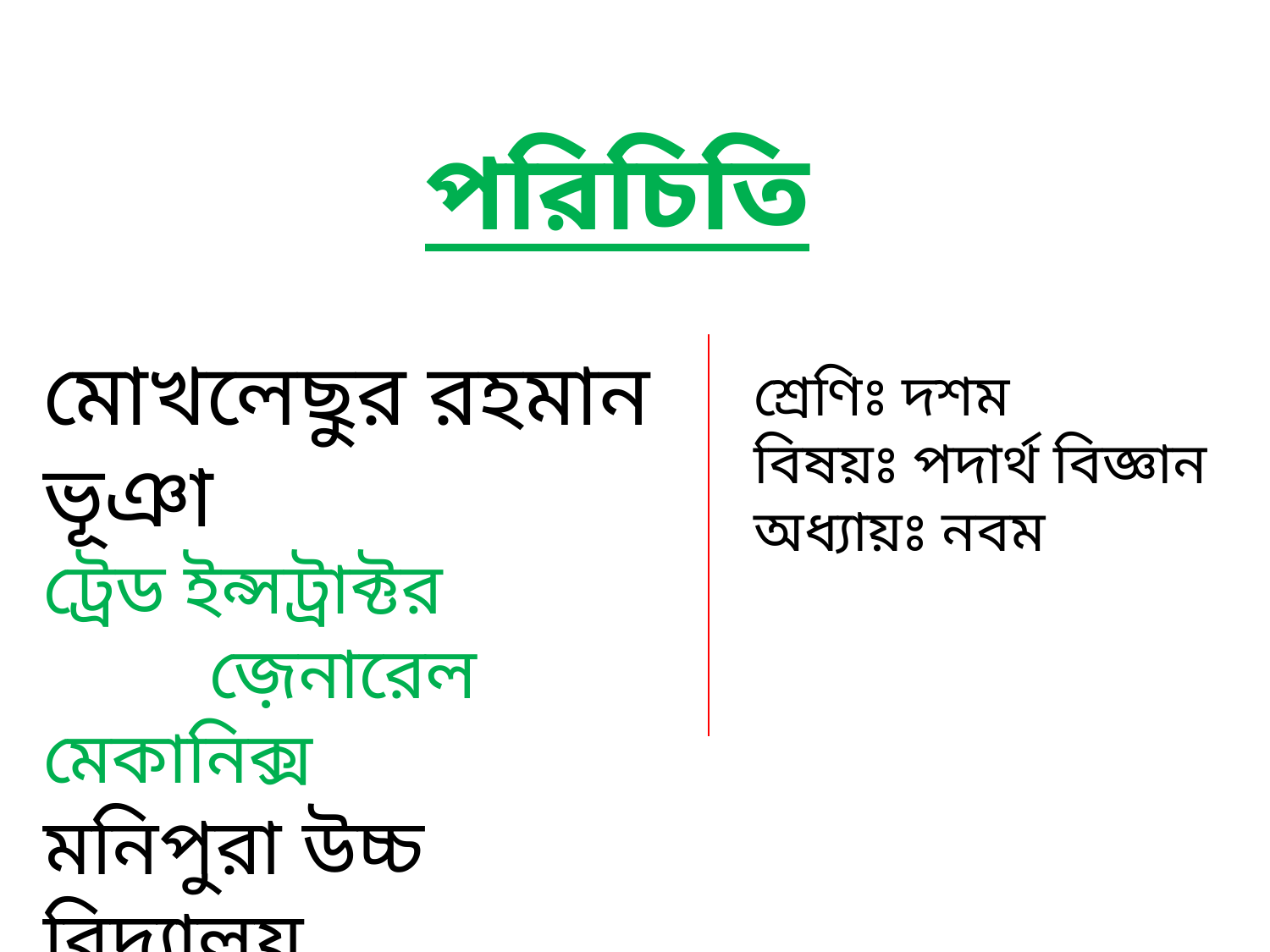

পরিচিতি
মোখলেছুর রহমান ভূঞা
ট্রেড ইন্সট্রাক্টর
         জ়েনারেল মেকানিক্স
মনিপুরা উচ্চ বিদ্যালয়
রায়পুরা ,নরসিংদী।
শ্রেণিঃ দশম
বিষয়ঃ পদার্থ বিজ্ঞান
অধ্যায়ঃ নবম